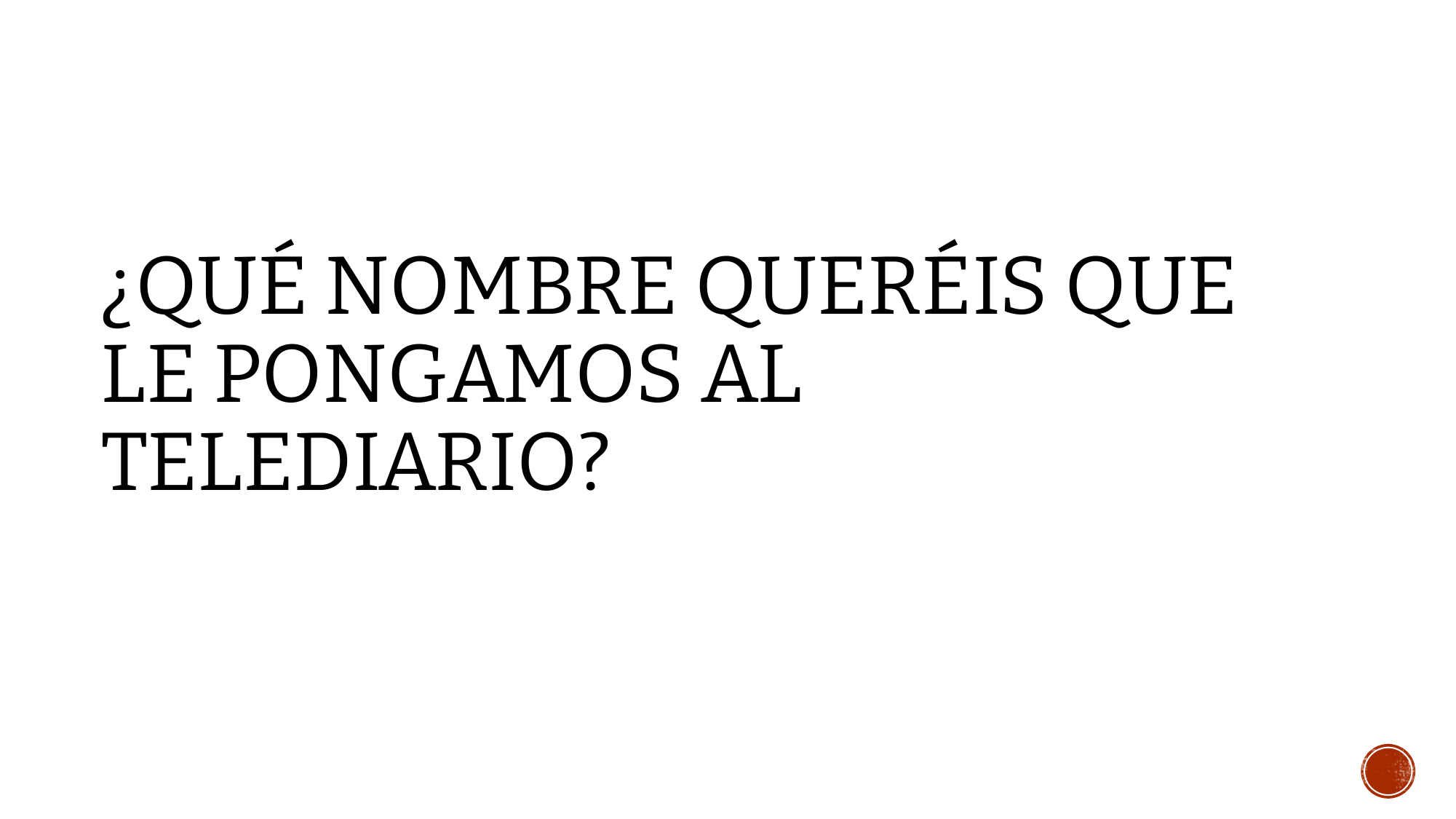

# ¿qué nombre queréis que le pongamos al telediario?